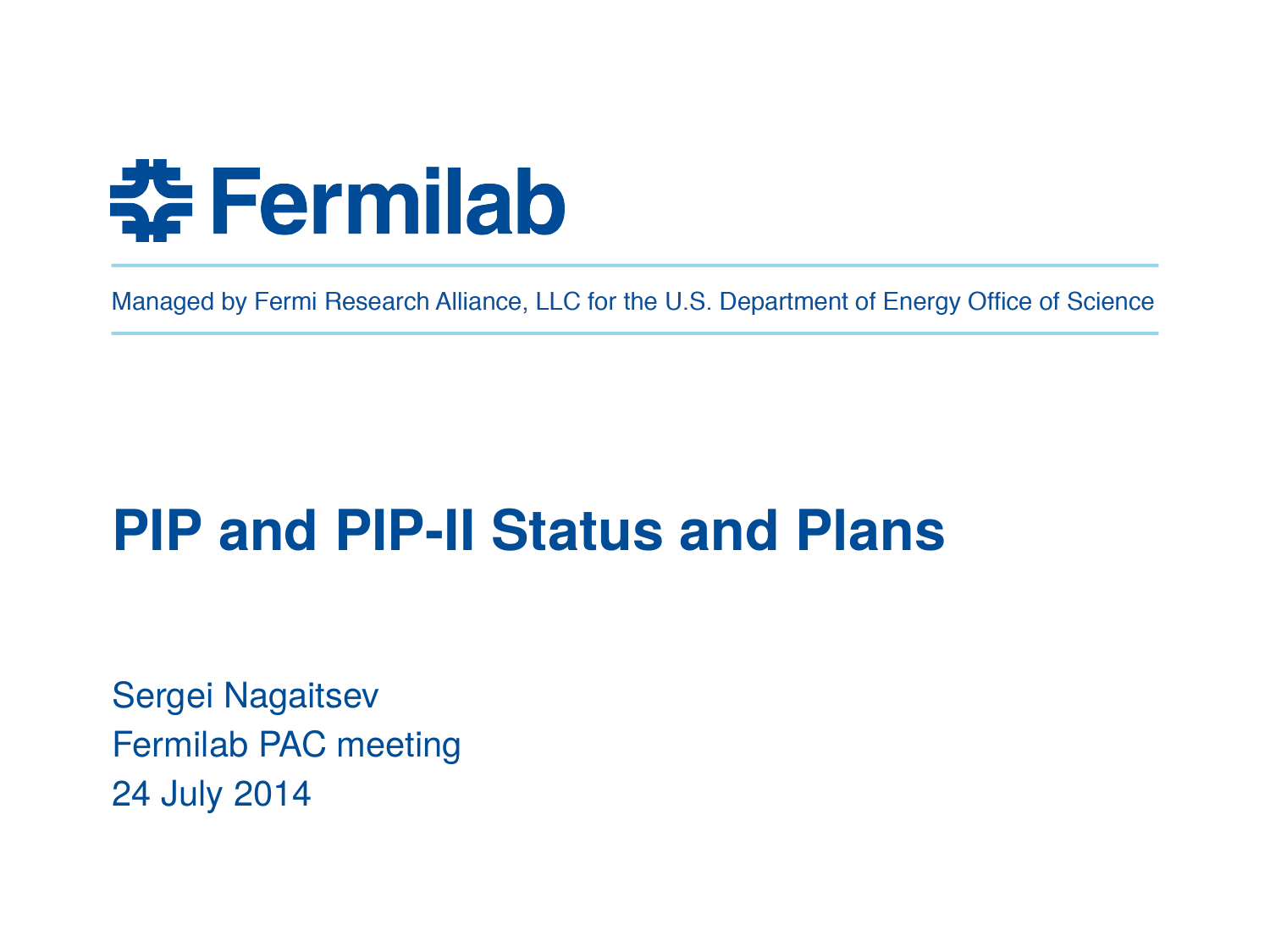

# PIP and PIP-II Status and Plans
Sergei Nagaitsev
Fermilab PAC meeting
24 July 2014